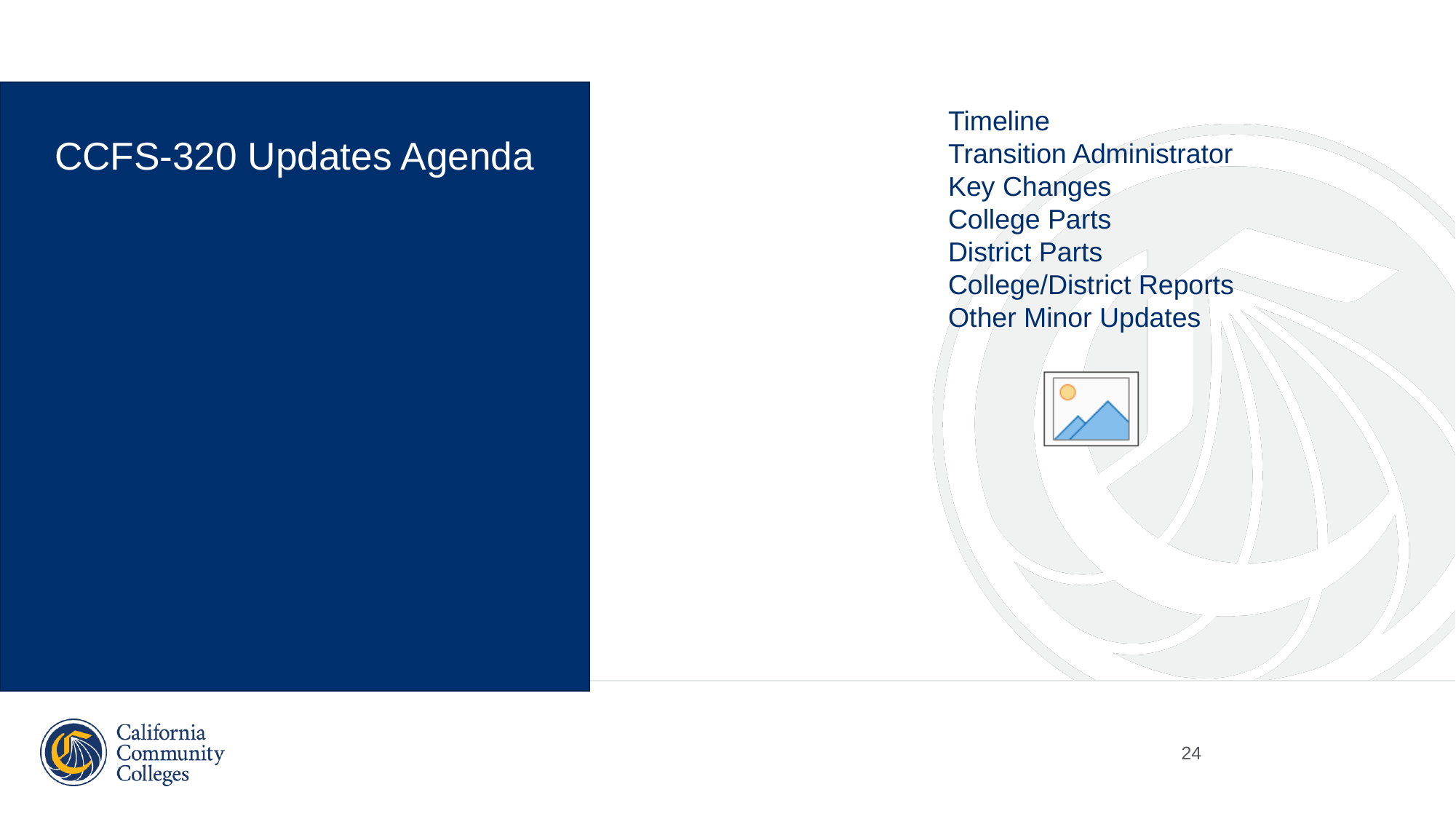

Timeline
Transition Administrator
Key Changes
College Parts
District Parts
College/District Reports
Other Minor Updates
# CCFS-320 Updates Agenda

24